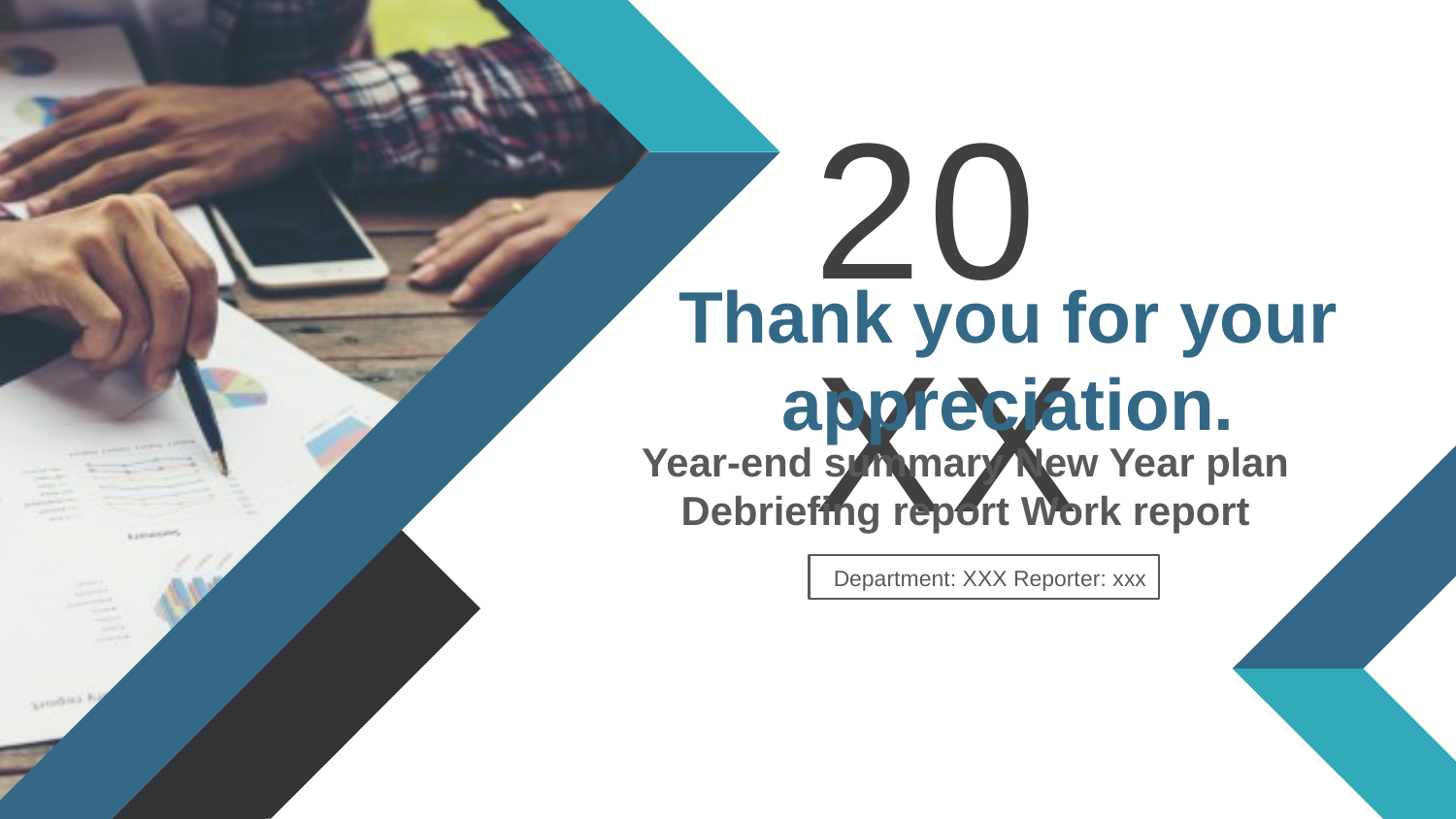

20XX

Thank you for your appreciation.
Year-end summary New Year plan Debriefing report Work report

Department: XXX Reporter: xxx